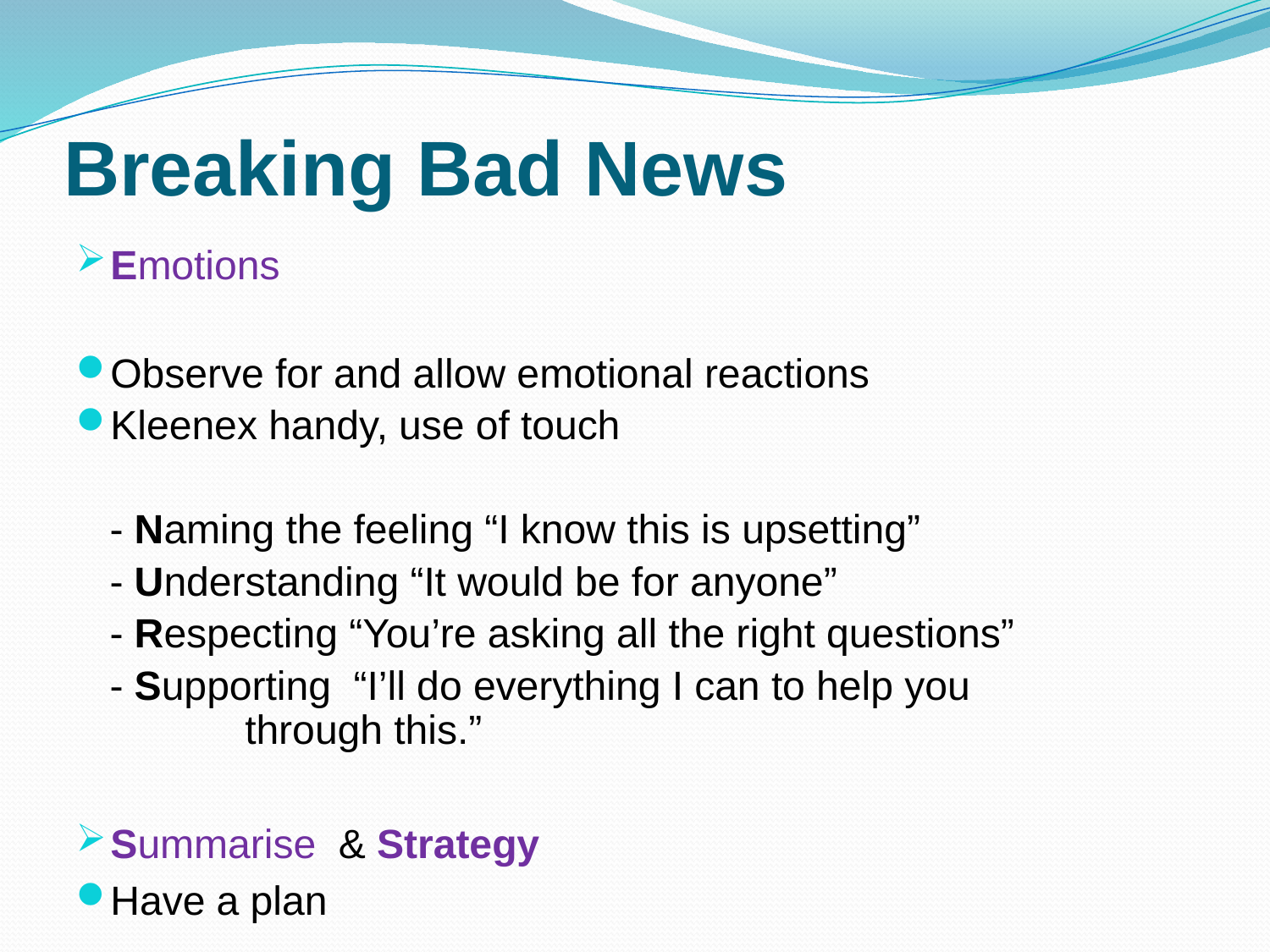

# Breaking Bad News
Emotions

Observe for and allow emotional reactions
Kleenex handy, use of touch

   - Naming the feeling “I know this is upsetting”
   - Understanding “It would be for anyone”
   - Respecting “You’re asking all the right questions”
   - Supporting  “I’ll do everything I can to help you            	             through this.”

Summarise  & Strategy
Have a plan